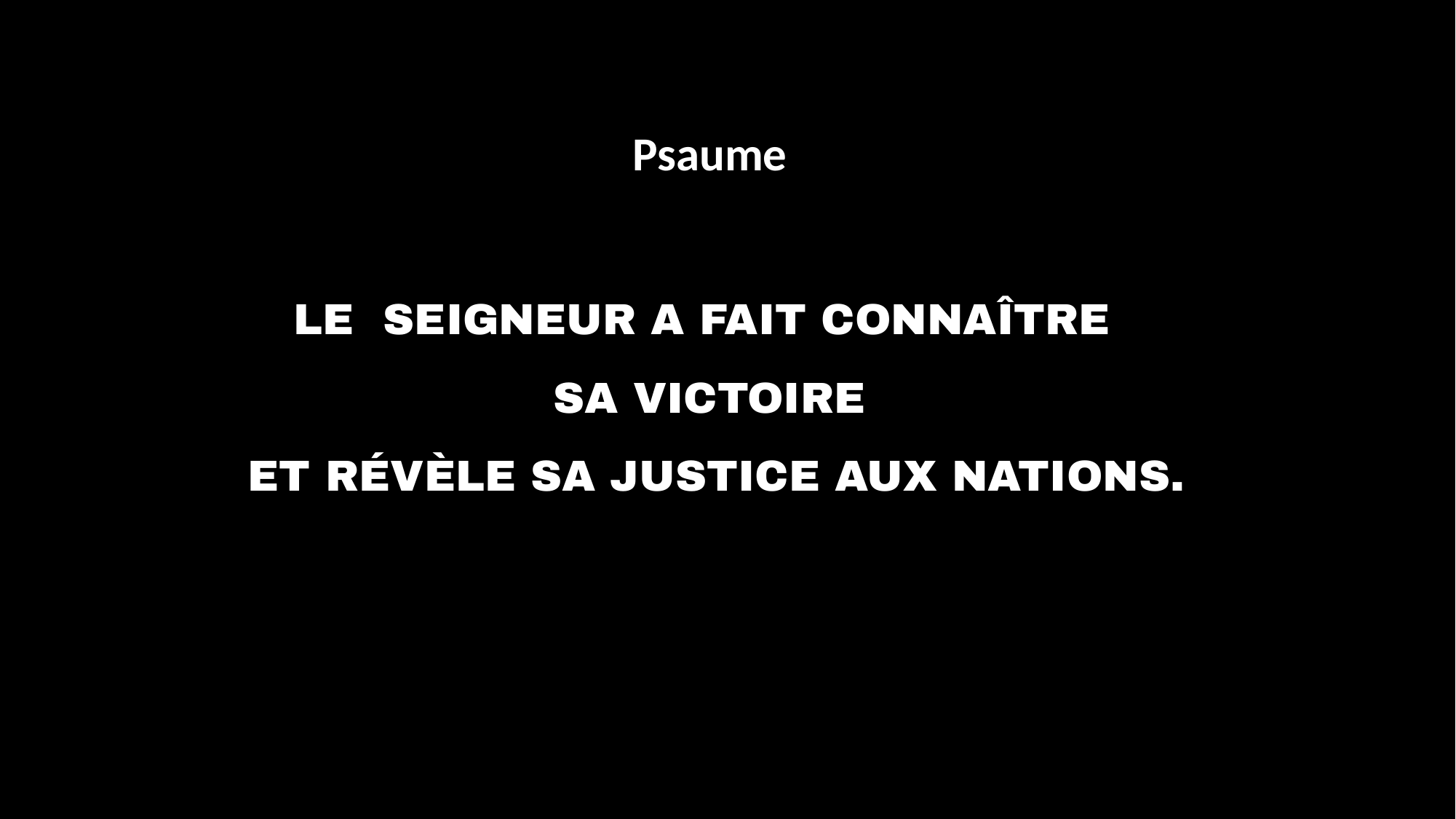

# Psaume LE  Seigneur a fait connaître sa victoire et révèle sa justice aux nations.